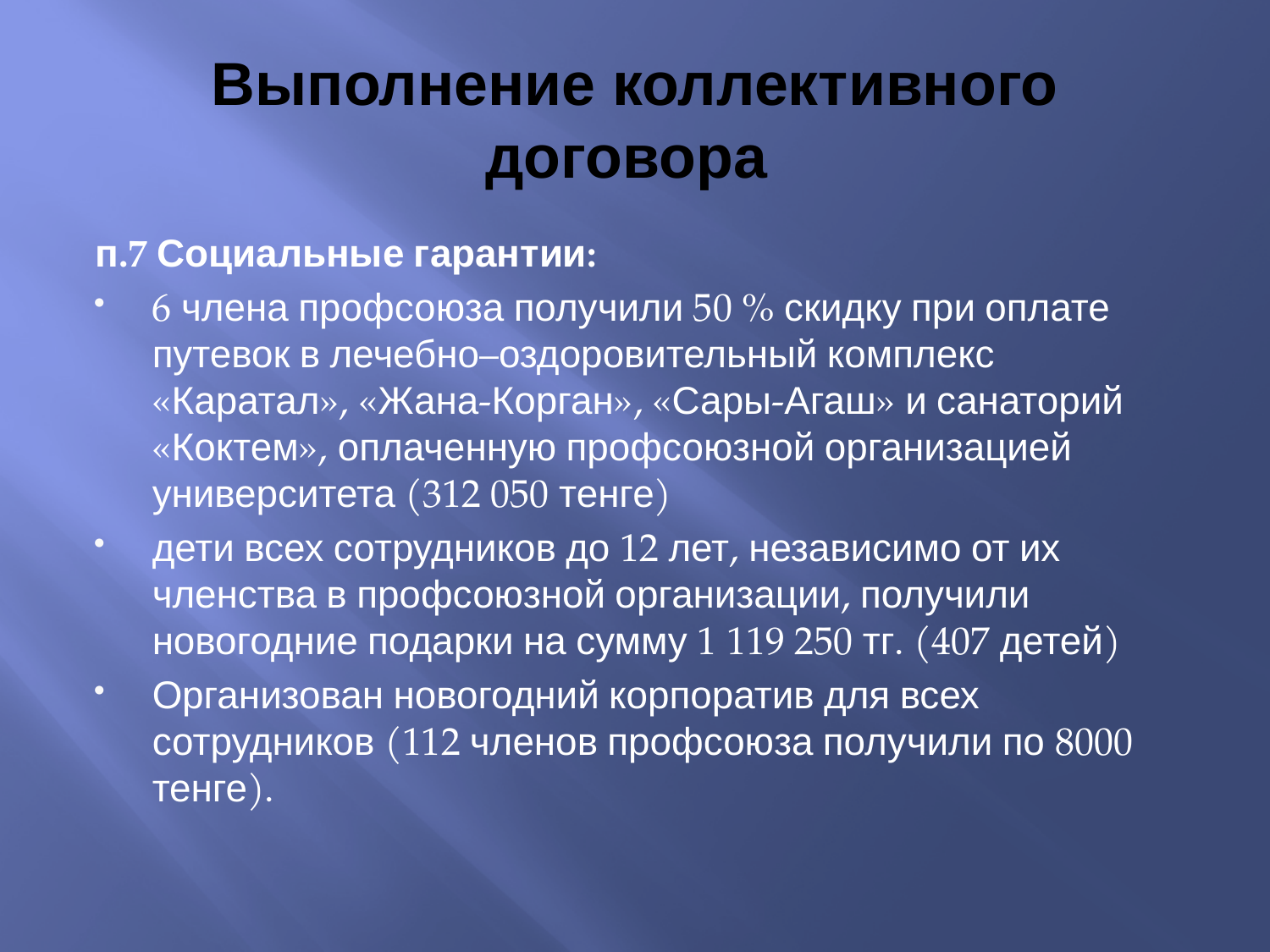

# Выполнение коллективного договора
п.7 Социальные гарантии:
6 члена профсоюза получили 50 % скидку при оплате путевок в лечебно–оздоровительный комплекс «Каратал», «Жана-Корган», «Сары-Агаш» и санаторий «Коктем», оплаченную профсоюзной организацией университета (312 050 тенге)
дети всех сотрудников до 12 лет, независимо от их членства в профсоюзной организации, получили новогодние подарки на сумму 1 119 250 тг. (407 детей)
Организован новогодний корпоратив для всех сотрудников (112 членов профсоюза получили по 8000 тенге).